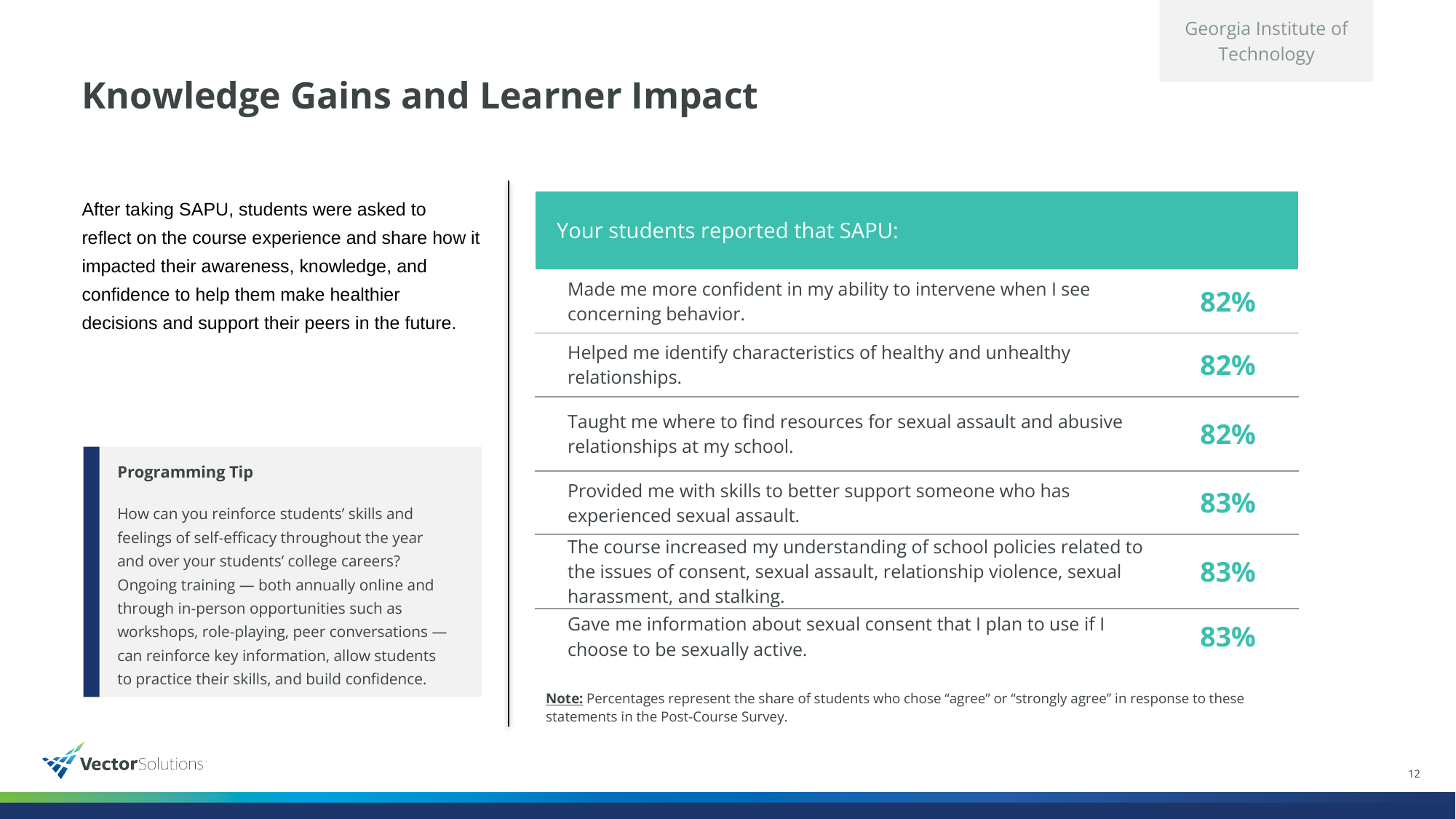

Georgia Institute of Technology
# Knowledge Gains and Learner Impact
| Your students reported that SAPU: |  |
| --- | --- |
| Made me more confident in my ability to intervene when I see concerning behavior. | 82% |
| Helped me identify characteristics of healthy and unhealthy relationships. | 82% |
| Taught me where to find resources for sexual assault and abusive relationships at my school. | 82% |
| Provided me with skills to better support someone who has experienced sexual assault. | 83% |
| The course increased my understanding of school policies related to the issues of consent, sexual assault, relationship violence, sexual harassment, and stalking. | 83% |
| Gave me information about sexual consent that I plan to use if I choose to be sexually active. | 83% |
After taking SAPU, students were asked to reflect on the course experience and share how it impacted their awareness, knowledge, and confidence to help them make healthier decisions and support their peers in the future.

Programming Tip
How can you reinforce students’ skills and feelings of self-efficacy throughout the year and over your students’ college careers? Ongoing training — both annually online and through in-person opportunities such as workshops, role-playing, peer conversations — can reinforce key information, allow students to practice their skills, and build confidence.

Note: Percentages represent the share of students who chose “agree” or “strongly agree” in response to these statements in the Post-Course Survey.
12